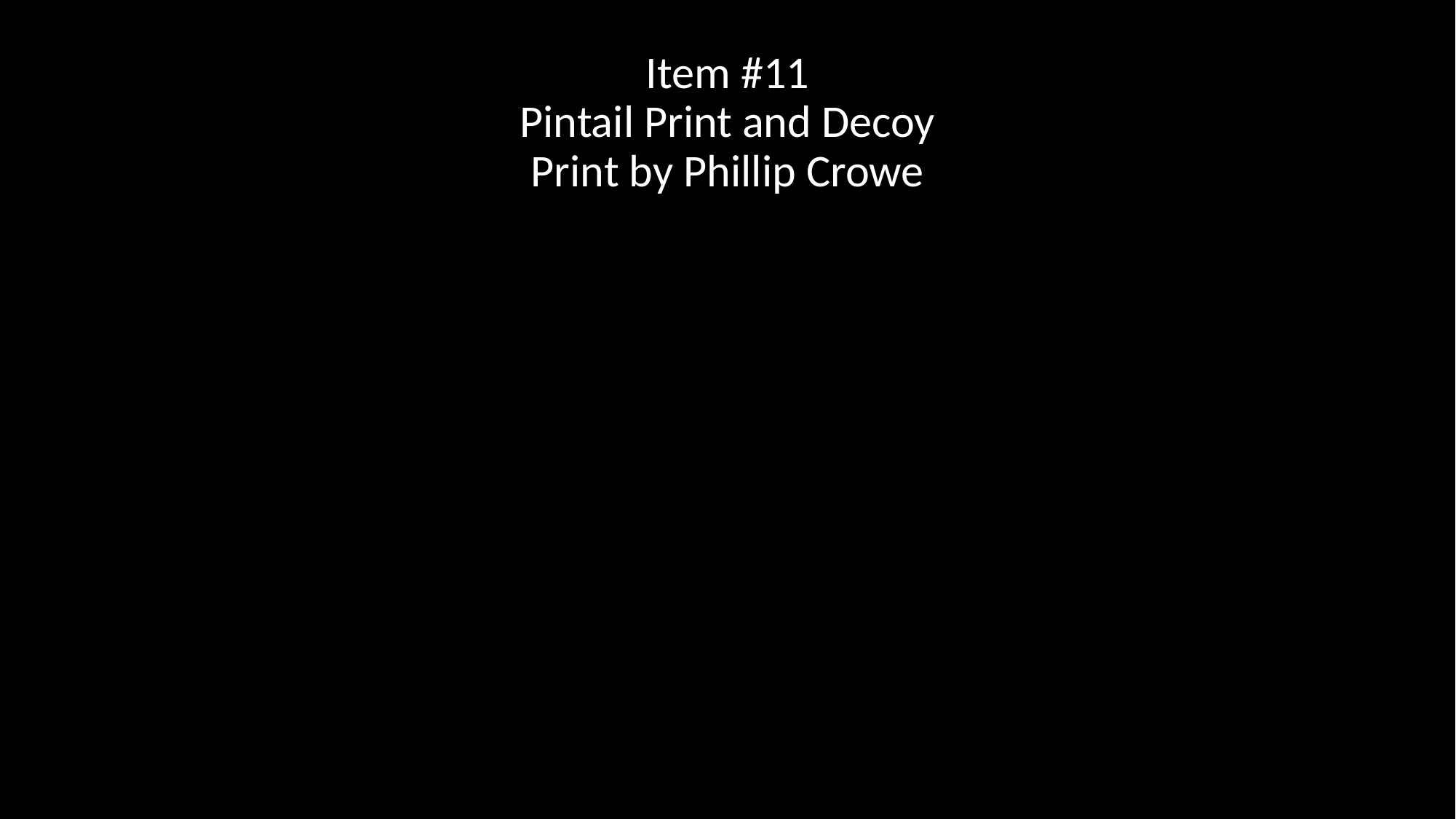

# Item #11 Pintail Print and Decoy Print by Phillip Crowe